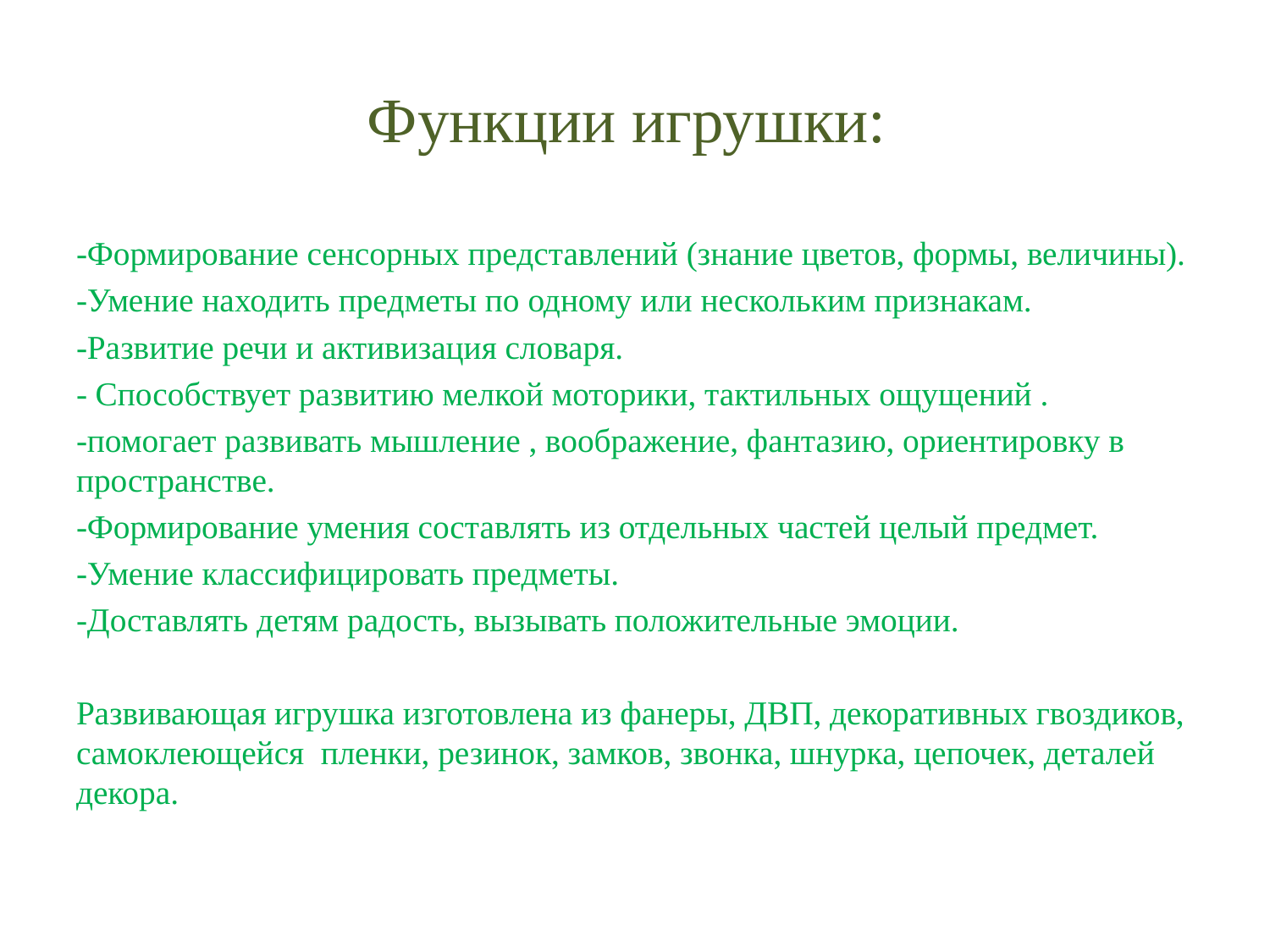

# Функции игрушки:
-Формирование сенсорных представлений (знание цветов, формы, величины).
-Умение находить предметы по одному или нескольким признакам.
-Развитие речи и активизация словаря.
- Способствует развитию мелкой моторики, тактильных ощущений .
-помогает развивать мышление , воображение, фантазию, ориентировку в пространстве.
-Формирование умения составлять из отдельных частей целый предмет.
-Умение классифицировать предметы.
-Доставлять детям радость, вызывать положительные эмоции.

Развивающая игрушка изготовлена из фанеры, ДВП, декоративных гвоздиков, самоклеющейся  пленки, резинок, замков, звонка, шнурка, цепочек, деталей декора.